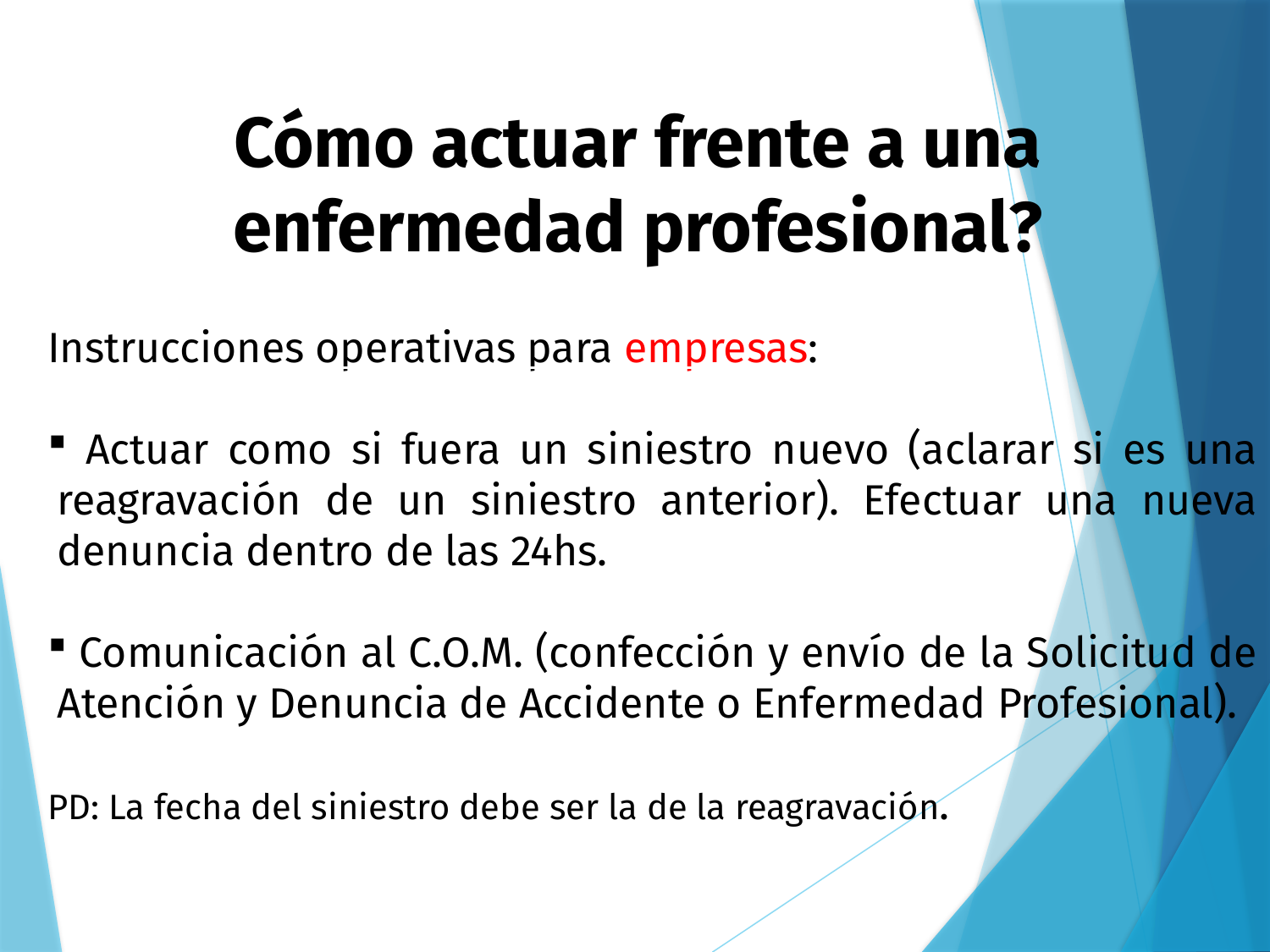

Cómo actuar frente a una enfermedad profesional?
Instrucciones operativas para empresas:

 Actuar como si fuera un siniestro nuevo (aclarar si es una reagravación de un siniestro anterior). Efectuar una nueva denuncia dentro de las 24hs.

 Comunicación al C.O.M. (confección y envío de la Solicitud de Atención y Denuncia de Accidente o Enfermedad Profesional).

PD: La fecha del siniestro debe ser la de la reagravación.